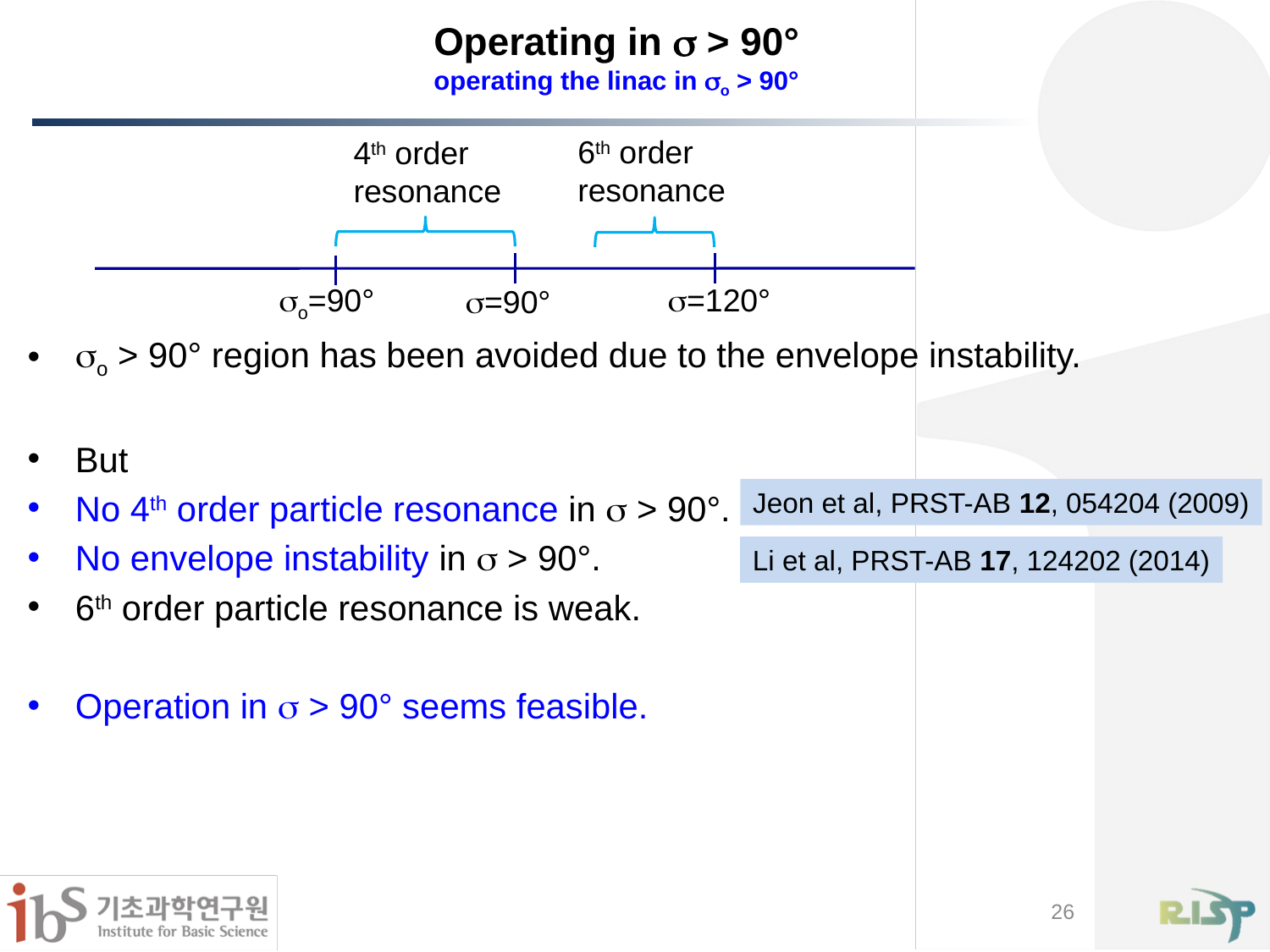

# Operating in σ > 90° operating the linac in σo > 90°
6th order
resonance
4th order
resonance

σo=90°
σ=120°
σ=90°
σo > 90° region has been avoided due to the envelope instability.

But
No 4th order particle resonance in σ > 90°.
No envelope instability in σ > 90°.
6th order particle resonance is weak.

Operation in σ > 90° seems feasible.
Jeon et al, PRST-AB 12, 054204 (2009)
Li et al, PRST-AB 17, 124202 (2014)
26